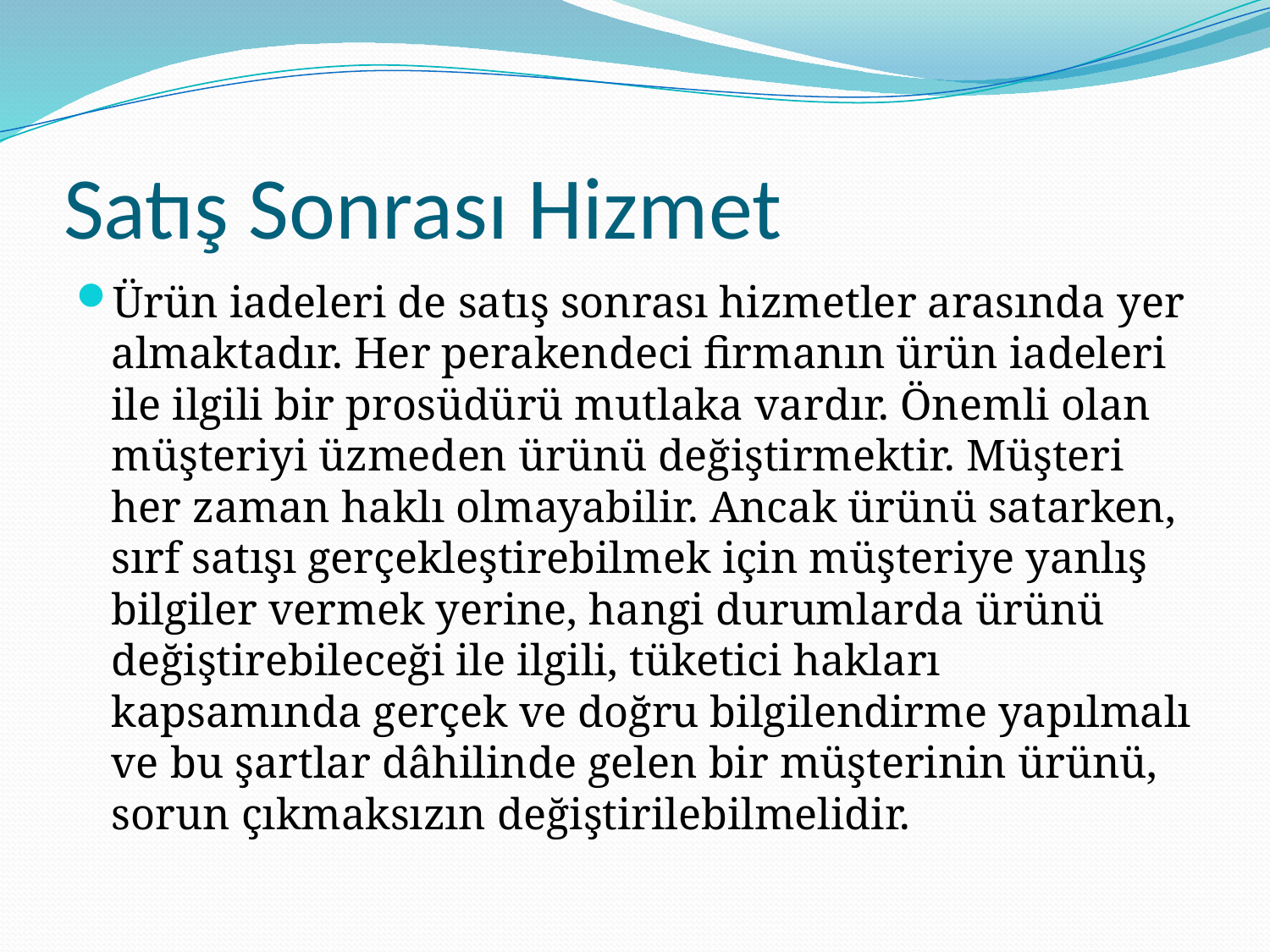

# Satış Sonrası Hizmet
Ürün iadeleri de satış sonrası hizmetler arasında yer almaktadır. Her perakendeci firmanın ürün iadeleri ile ilgili bir prosüdürü mutlaka vardır. Önemli olan müşteriyi üzmeden ürünü değiştirmektir. Müşteri her zaman haklı olmayabilir. Ancak ürünü satarken, sırf satışı gerçekleştirebilmek için müşteriye yanlış bilgiler vermek yerine, hangi durumlarda ürünü değiştirebileceği ile ilgili, tüketici hakları kapsamında gerçek ve doğru bilgilendirme yapılmalı ve bu şartlar dâhilinde gelen bir müşterinin ürünü, sorun çıkmaksızın değiştirilebilmelidir.